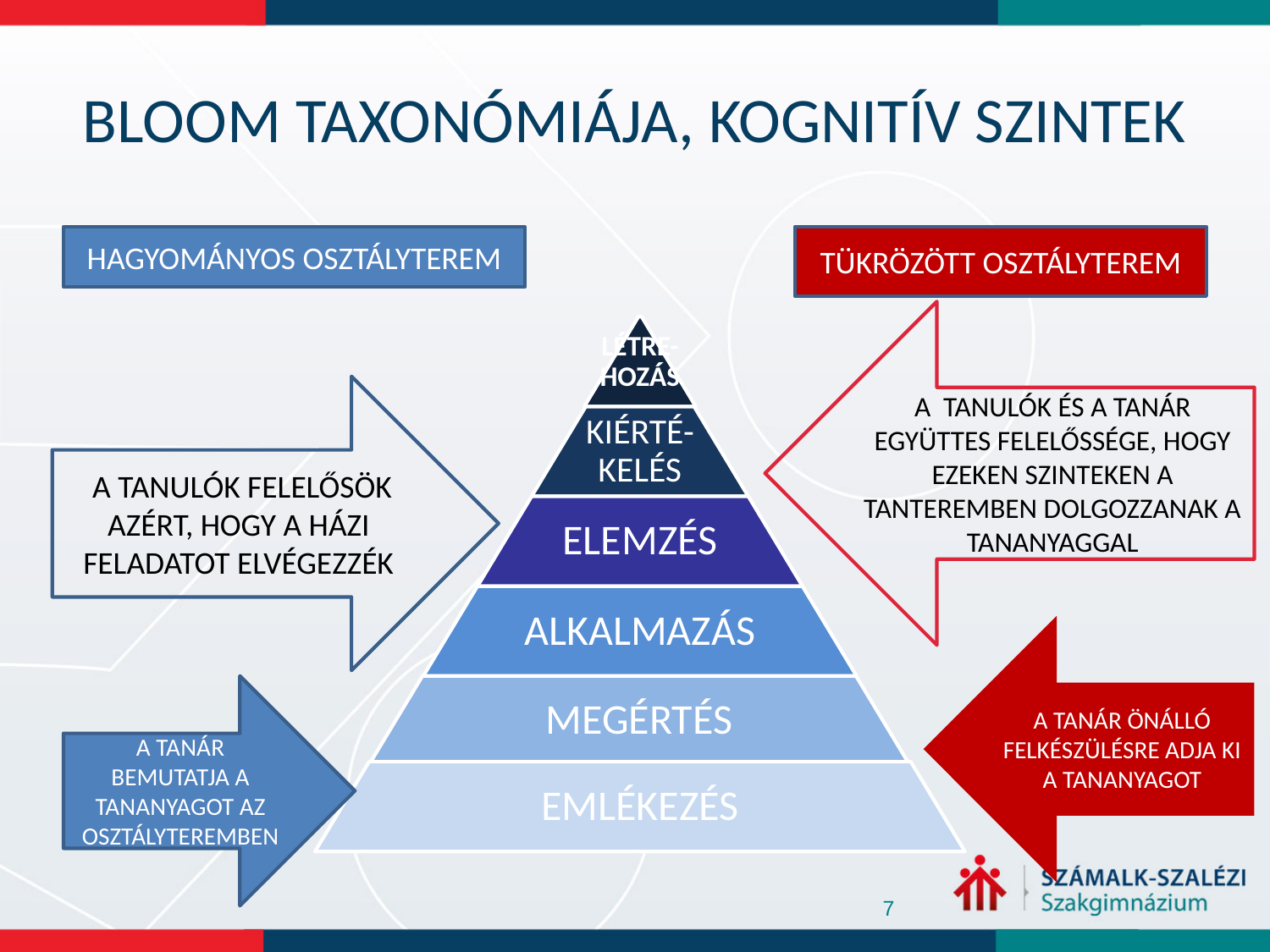

# BLOOM TAXONÓMIÁJA, KOGNITÍV SZINTEK
HAGYOMÁNYOS OSZTÁLYTEREM
TÜKRÖZÖTT OSZTÁLYTEREM
A  TANULÓK ÉS A TANÁR EGYÜTTES FELELŐSSÉGE, HOGY EZEKEN SZINTEKEN A TANTEREMBEN DOLGOZZANAK A TANANYAGGAL
LÉTRE-HOZÁS
KIÉRTÉ-KELÉS
ELEMZÉS
ALKALMAZÁS
MEGÉRTÉS
EMLÉKEZÉS
 A TANULÓK FELELŐSÖK AZÉRT, HOGY A HÁZI FELADATOT ELVÉGEZZÉK
A TANÁR ÖNÁLLÓ FELKÉSZÜLÉSRE ADJA KI A TANANYAGOT
A TANÁR BEMUTATJA A TANANYAGOT AZ OSZTÁLYTEREMBEN
7